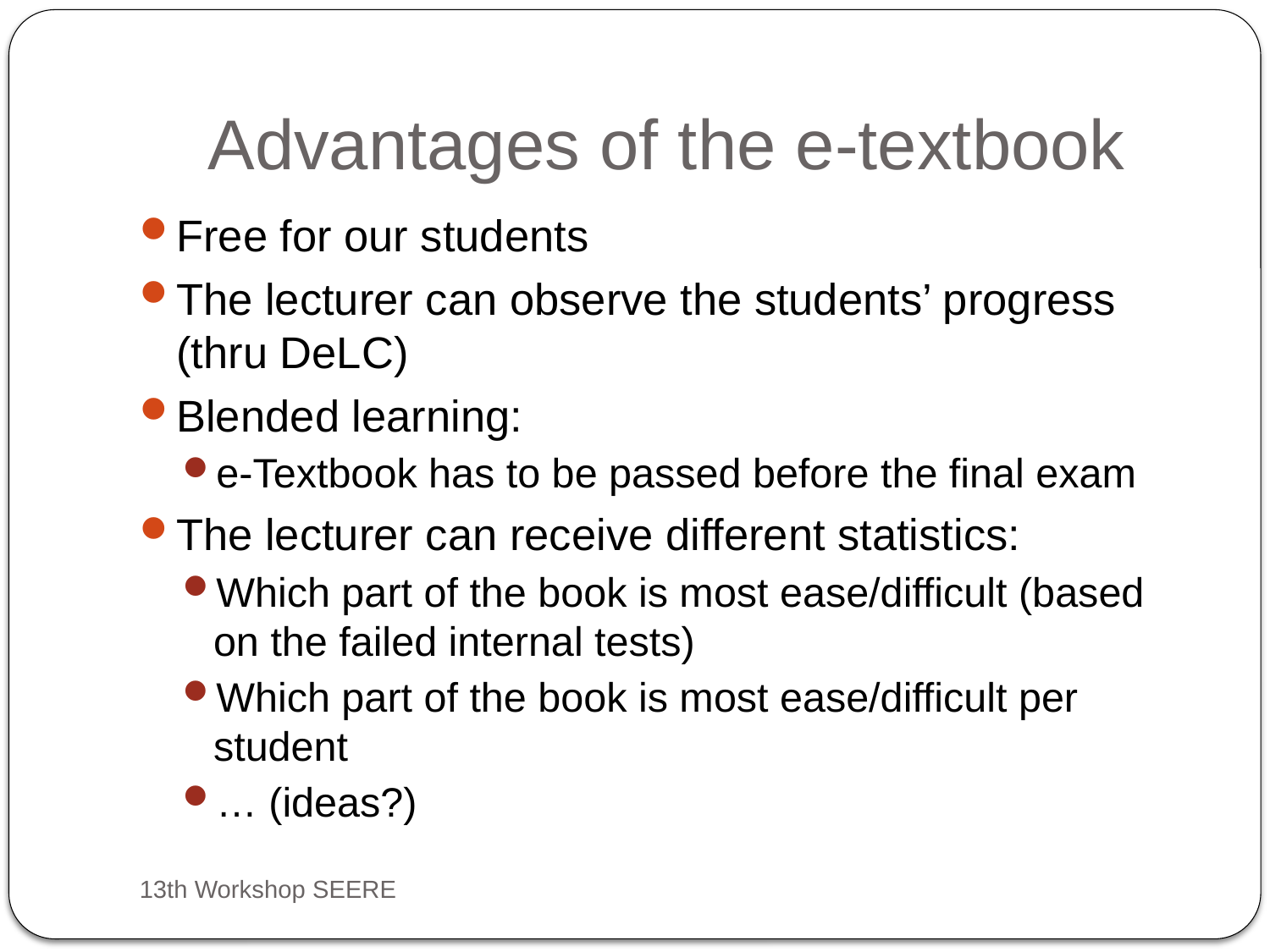

# Advantages of the e-textbook
Free for our students
The lecturer can observe the students’ progress (thru DeLC)
Blended learning:
e-Textbook has to be passed before the final exam
The lecturer can receive different statistics:
Which part of the book is most ease/difficult (based on the failed internal tests)
Which part of the book is most ease/difficult per student
… (ideas?)
13th Workshop SEERE